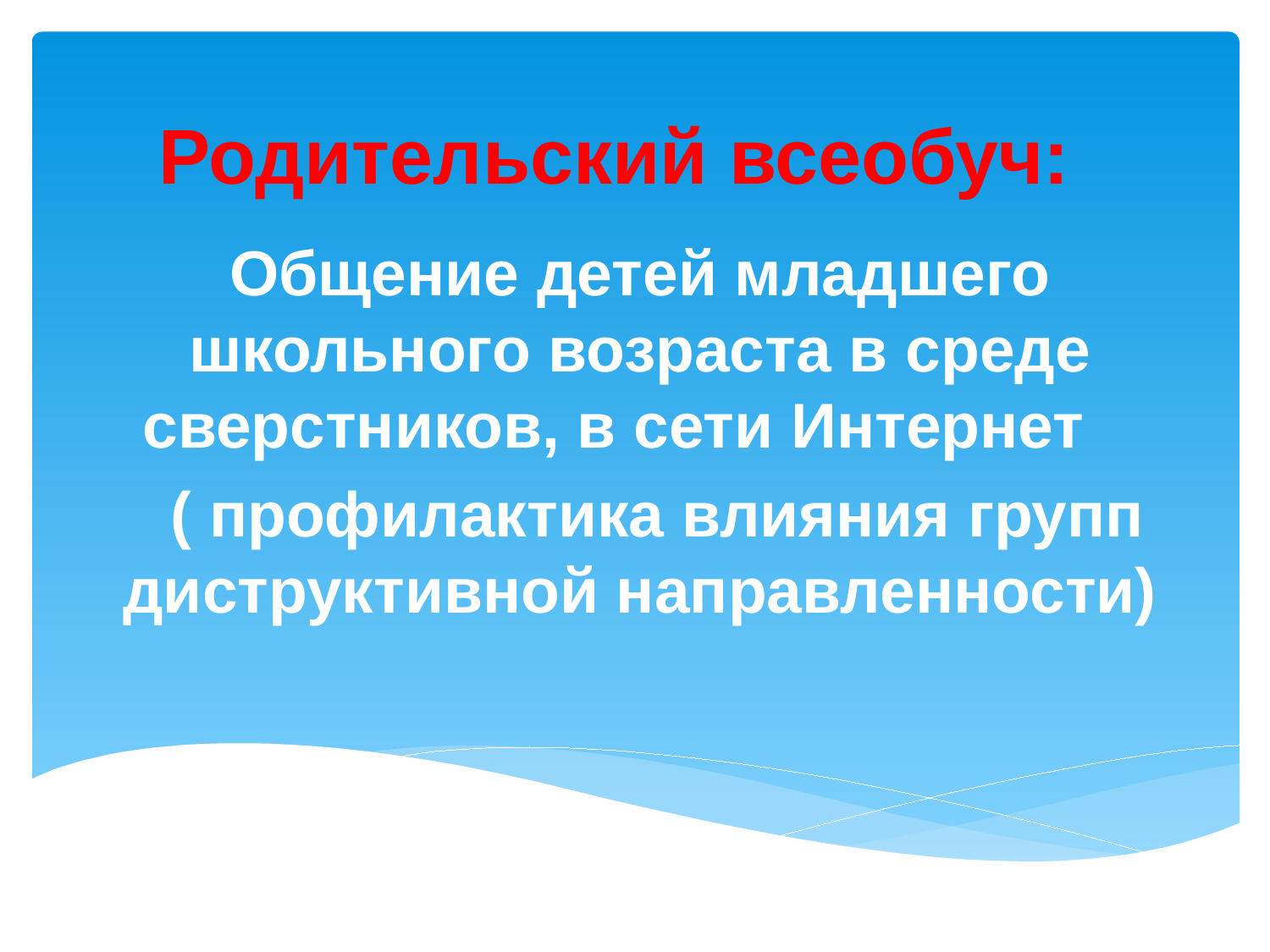

# Родительский всеобуч:
Общение детей младшего школьного возраста в среде сверстников, в сети Интернет
  ( профилактика влияния групп диструктивной направленности)